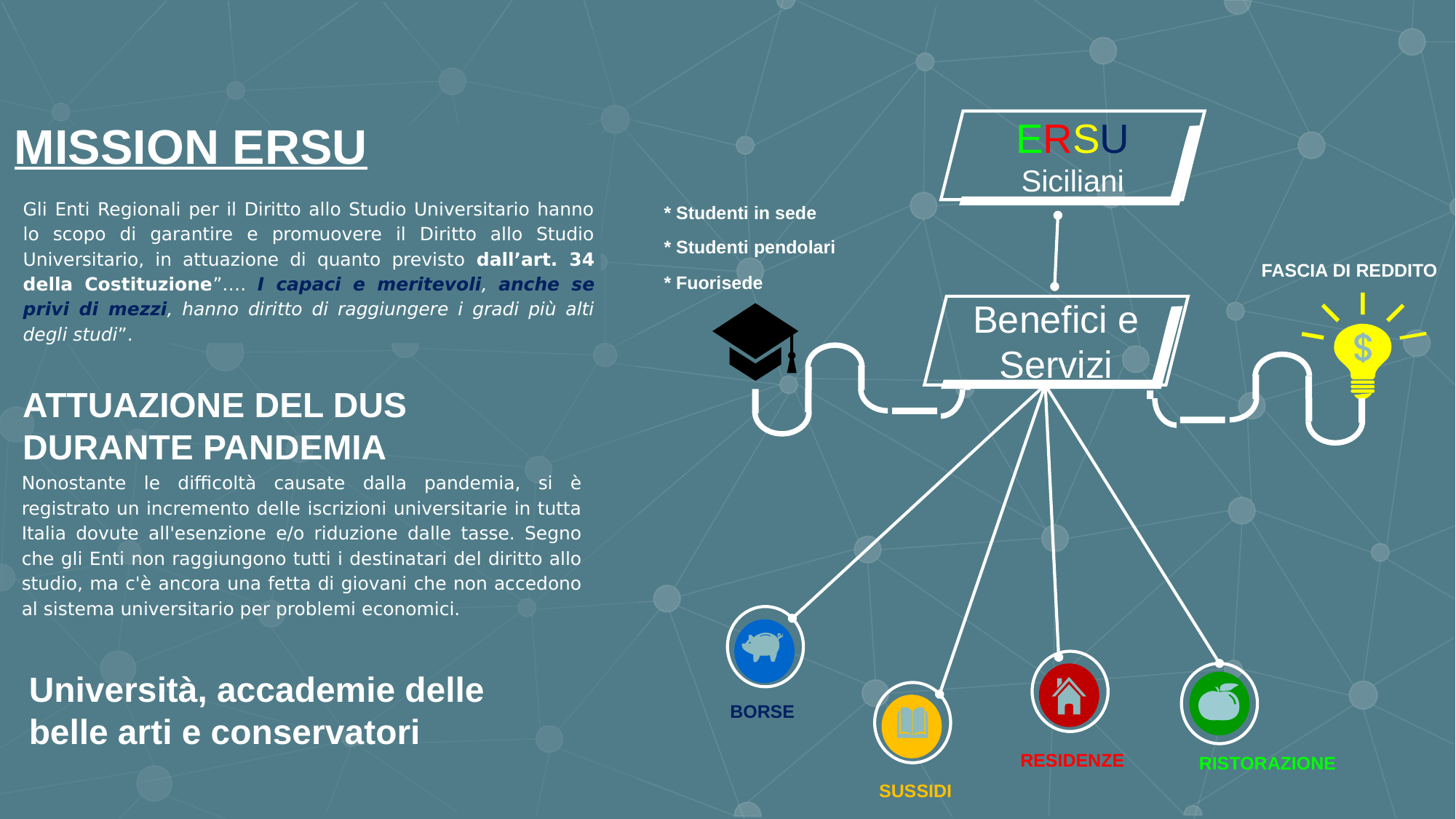

MISSION ERSU
Gli Enti Regionali per il Diritto allo Studio Universitario hanno lo scopo di garantire e promuovere il Diritto allo Studio Universitario, in attuazione di quanto previsto dall’art. 34 della Costituzione”…. I capaci e meritevoli, anche se privi di mezzi, hanno diritto di raggiungere i gradi più alti degli studi”.

ERSU
Siciliani

* Studenti in sede
* Studenti pendolari
FASCIA DI REDDITO
* Fuorisede

Benefici e Servizi

ATTUAZIONE DEL DUS DURANTE PANDEMIA
Nonostante le difficoltà causate dalla pandemia, si è registrato un incremento delle iscrizioni universitarie in tutta Italia dovute all'esenzione e/o riduzione dalle tasse. Segno che gli Enti non raggiungono tutti i destinatari del diritto allo studio, ma c'è ancora una fetta di giovani che non accedono al sistema universitario per problemi economici.

Università, accademie delle belle arti e conservatori

BORSE

RESIDENZE
RISTORAZIONE
SUSSIDI